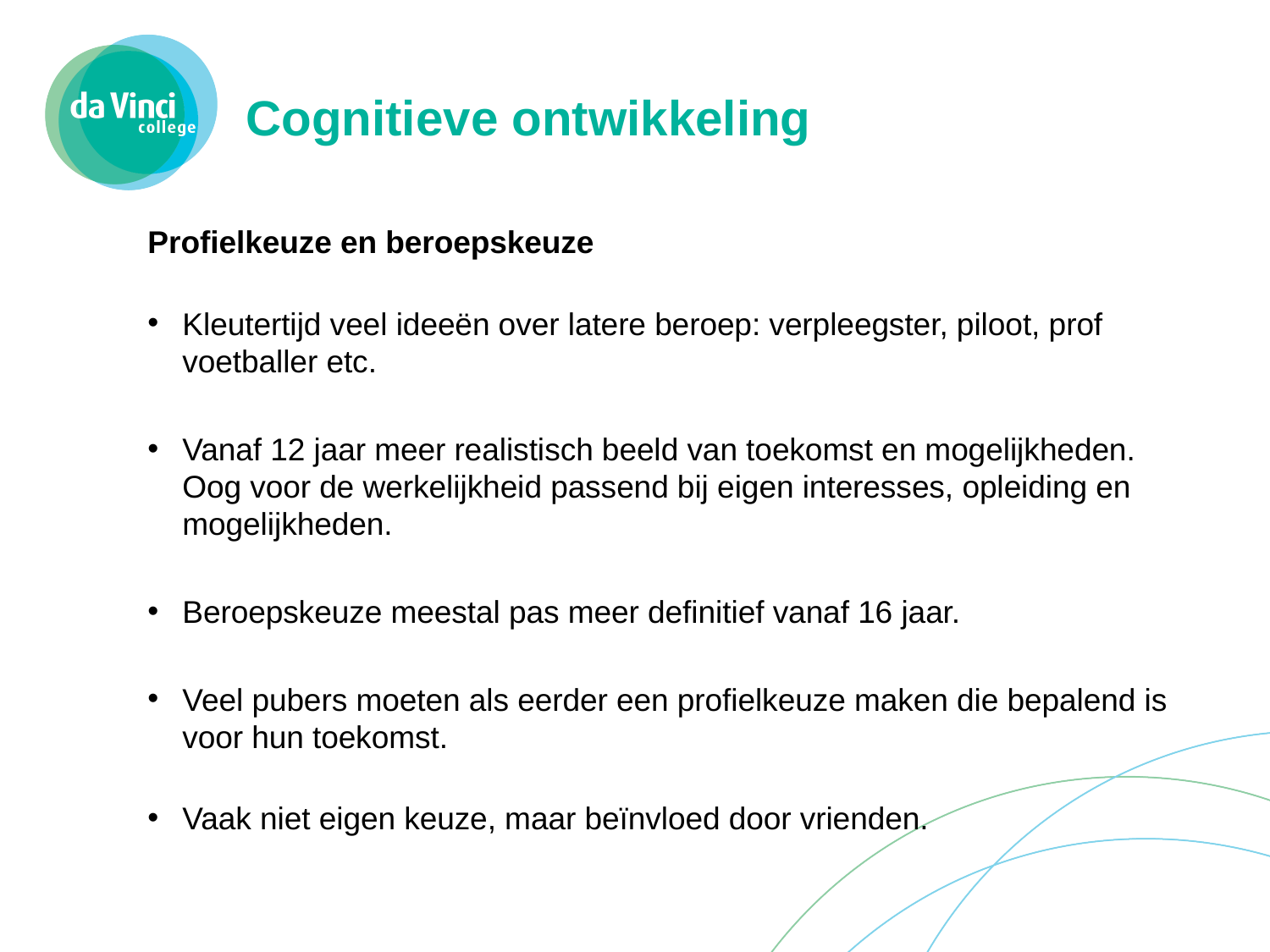

# Cognitieve ontwikkeling
Profielkeuze en beroepskeuze
Kleutertijd veel ideeën over latere beroep: verpleegster, piloot, prof voetballer etc.

Vanaf 12 jaar meer realistisch beeld van toekomst en mogelijkheden. Oog voor de werkelijkheid passend bij eigen interesses, opleiding en mogelijkheden.

Beroepskeuze meestal pas meer definitief vanaf 16 jaar.

Veel pubers moeten als eerder een profielkeuze maken die bepalend is voor hun toekomst.
Vaak niet eigen keuze, maar beïnvloed door vrienden.